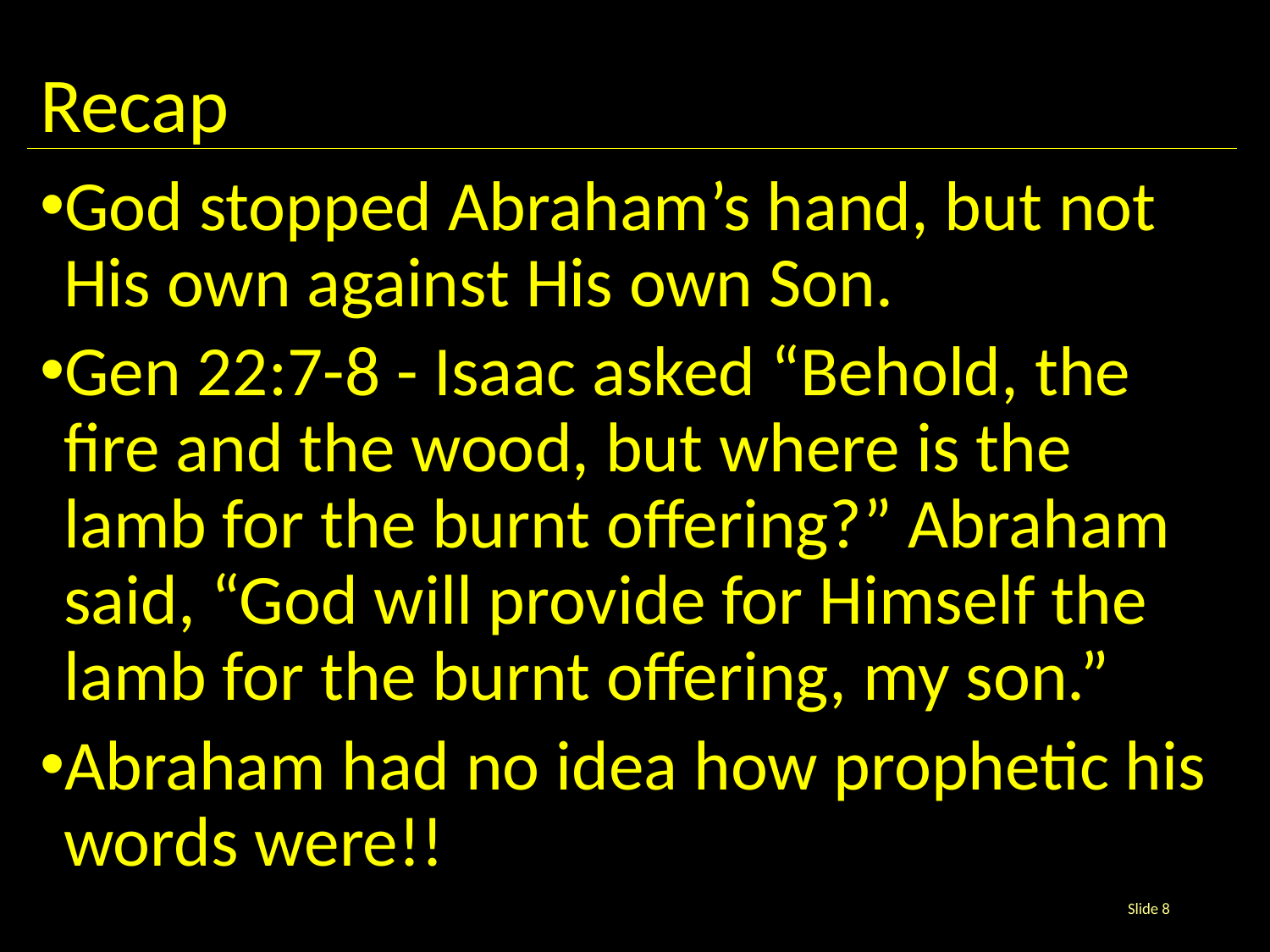

# Recap
God stopped Abraham’s hand, but not His own against His own Son.
Gen 22:7-8 - Isaac asked “Behold, the fire and the wood, but where is the lamb for the burnt offering?” Abraham said, “God will provide for Himself the lamb for the burnt offering, my son.”
Abraham had no idea how prophetic his words were!!
Slide 8